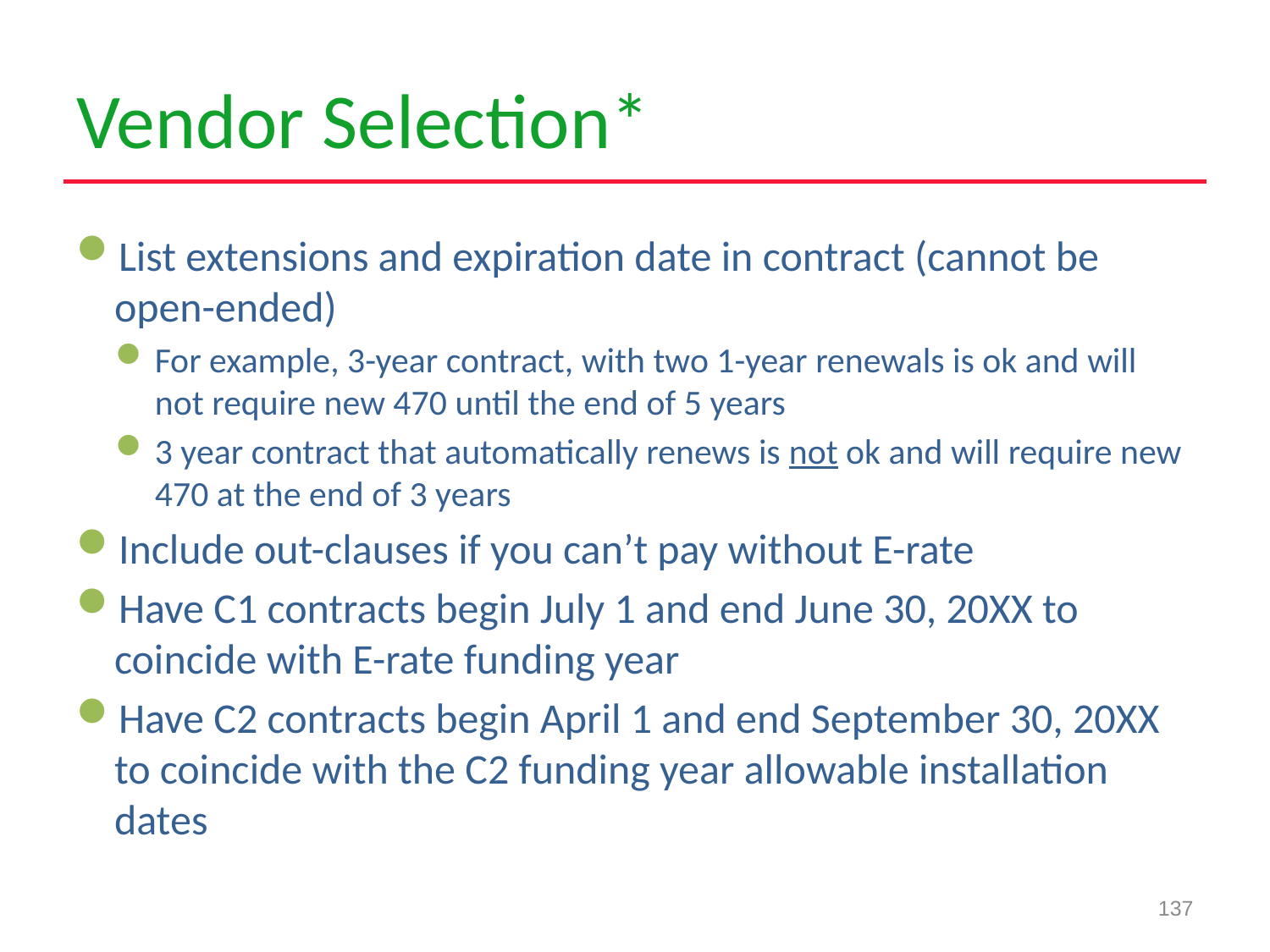

# Vendor Selection*
List extensions and expiration date in contract (cannot be open-ended)
For example, 3-year contract, with two 1-year renewals is ok and will not require new 470 until the end of 5 years
3 year contract that automatically renews is not ok and will require new 470 at the end of 3 years
Include out-clauses if you can’t pay without E-rate
Have C1 contracts begin July 1 and end June 30, 20XX to coincide with E-rate funding year
Have C2 contracts begin April 1 and end September 30, 20XX to coincide with the C2 funding year allowable installation dates

137